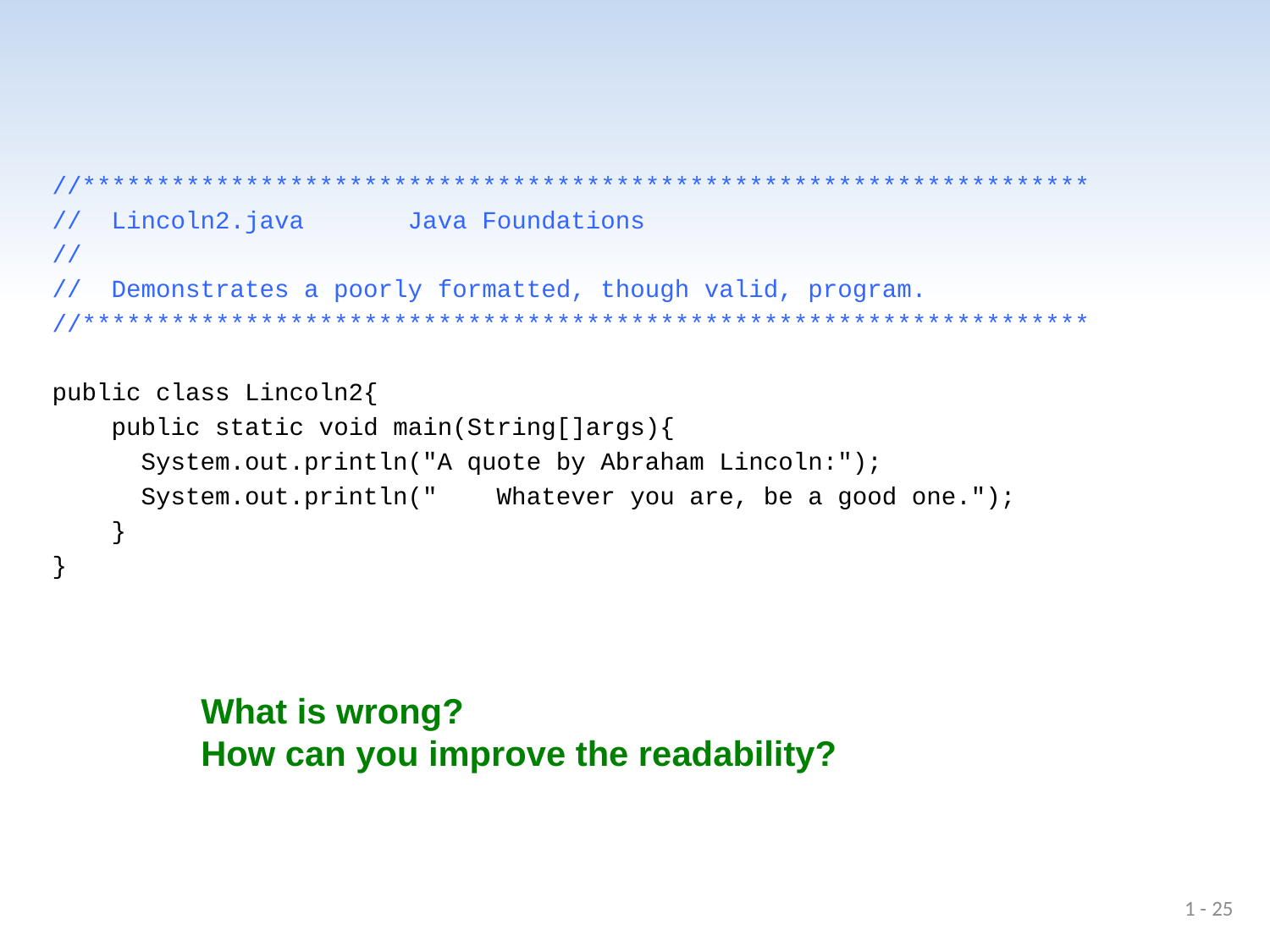

//********************************************************************
//  Lincoln2.java       Java Foundations
//
//  Demonstrates a poorly formatted, though valid, program.
//********************************************************************

public class Lincoln2{
    public static void main(String[]args){
      System.out.println("A quote by Abraham Lincoln:");
      System.out.println("    Whatever you are, be a good one.");
    }
}

What is wrong?
How can you improve the readability?
1 - 25